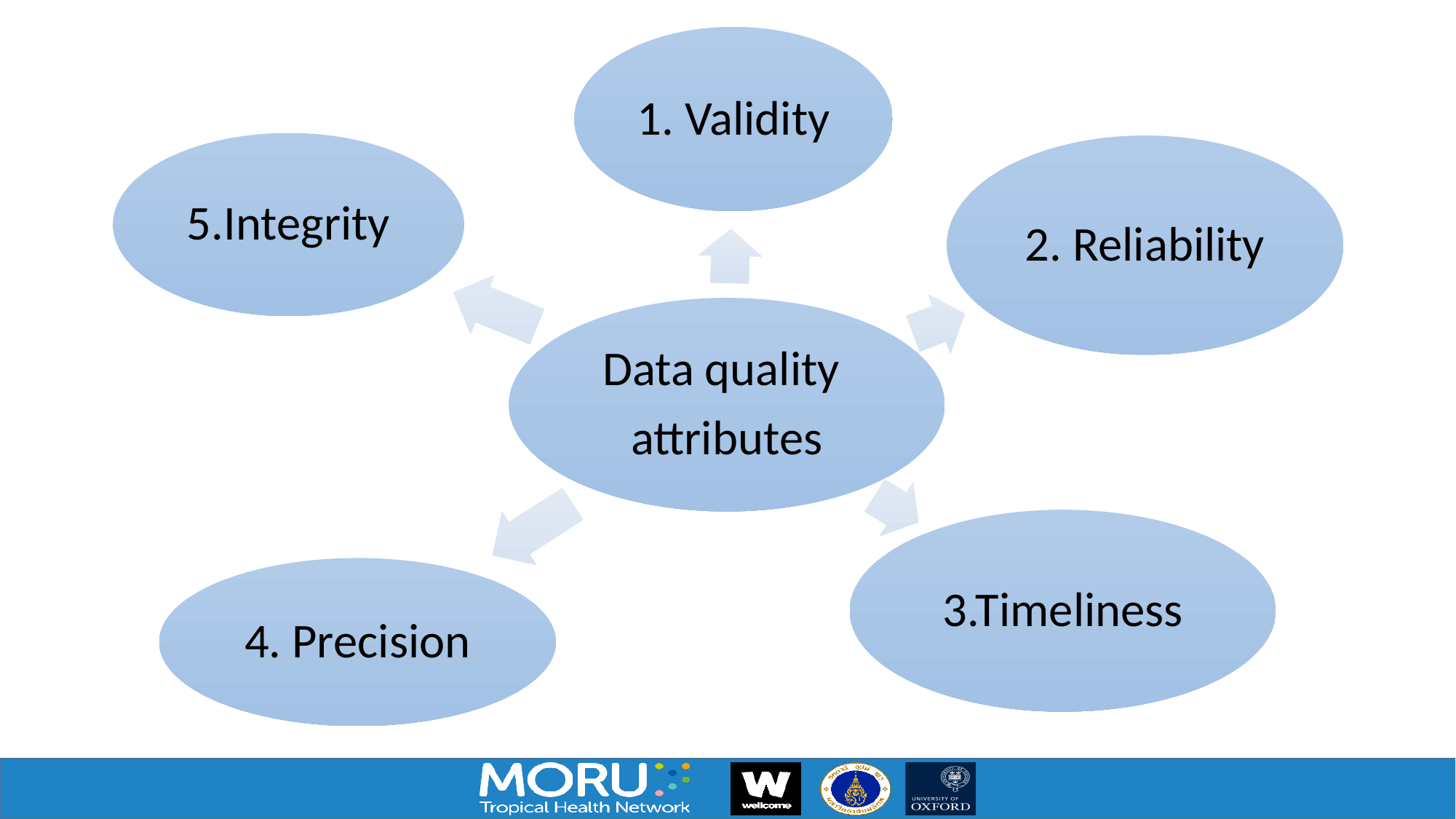

Data quality
attributes

1. Validity

2. Reliability

3.Timeliness

4. Precision

5.Integrity